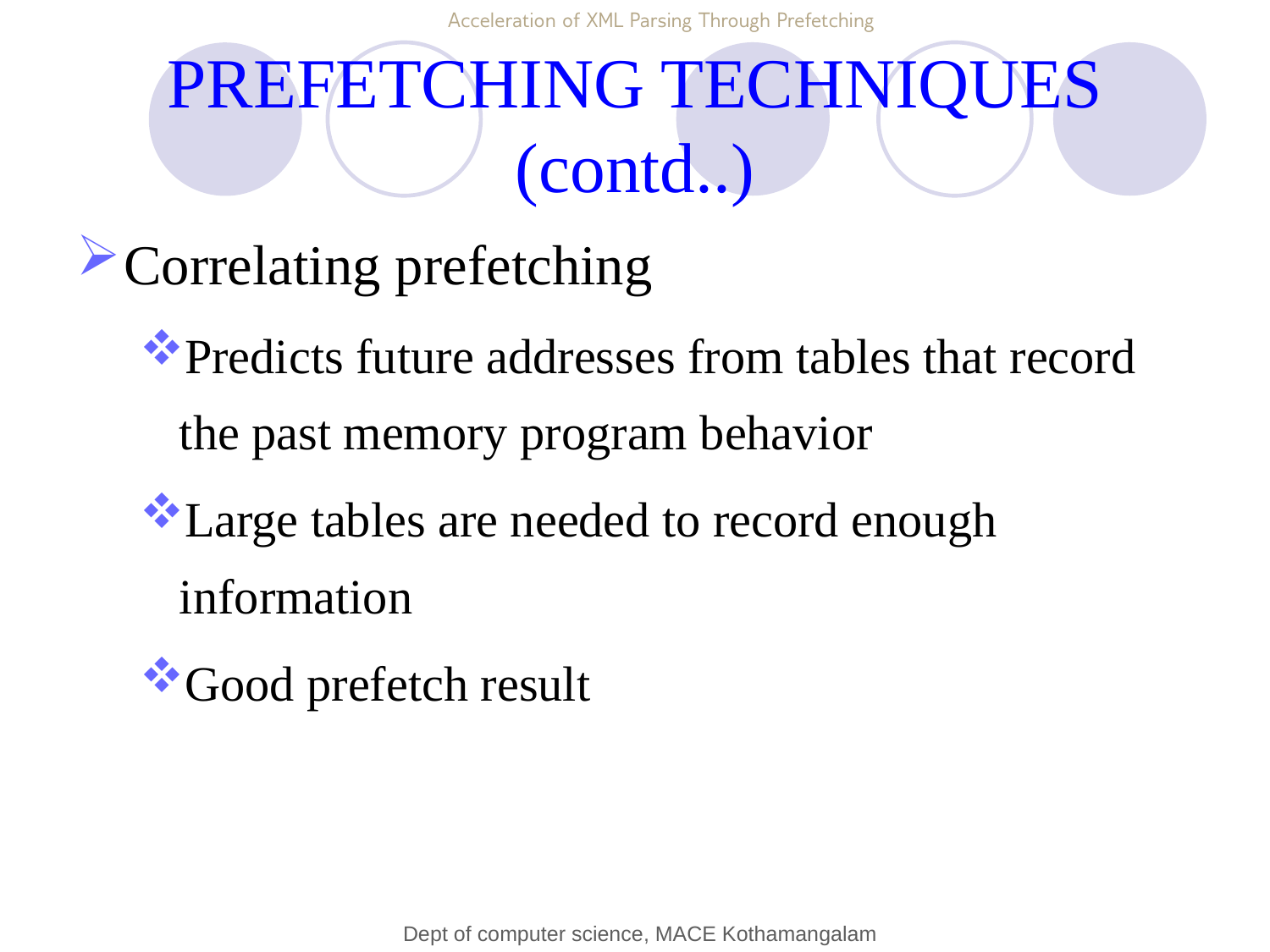

Acceleration of XML Parsing Through Prefetching
PREFETCHING TECHNIQUES (contd..)
Correlating prefetching
Predicts future addresses from tables that record the past memory program behavior
Large tables are needed to record enough information
Good prefetch result

Dept of computer science, MACE Kothamangalam